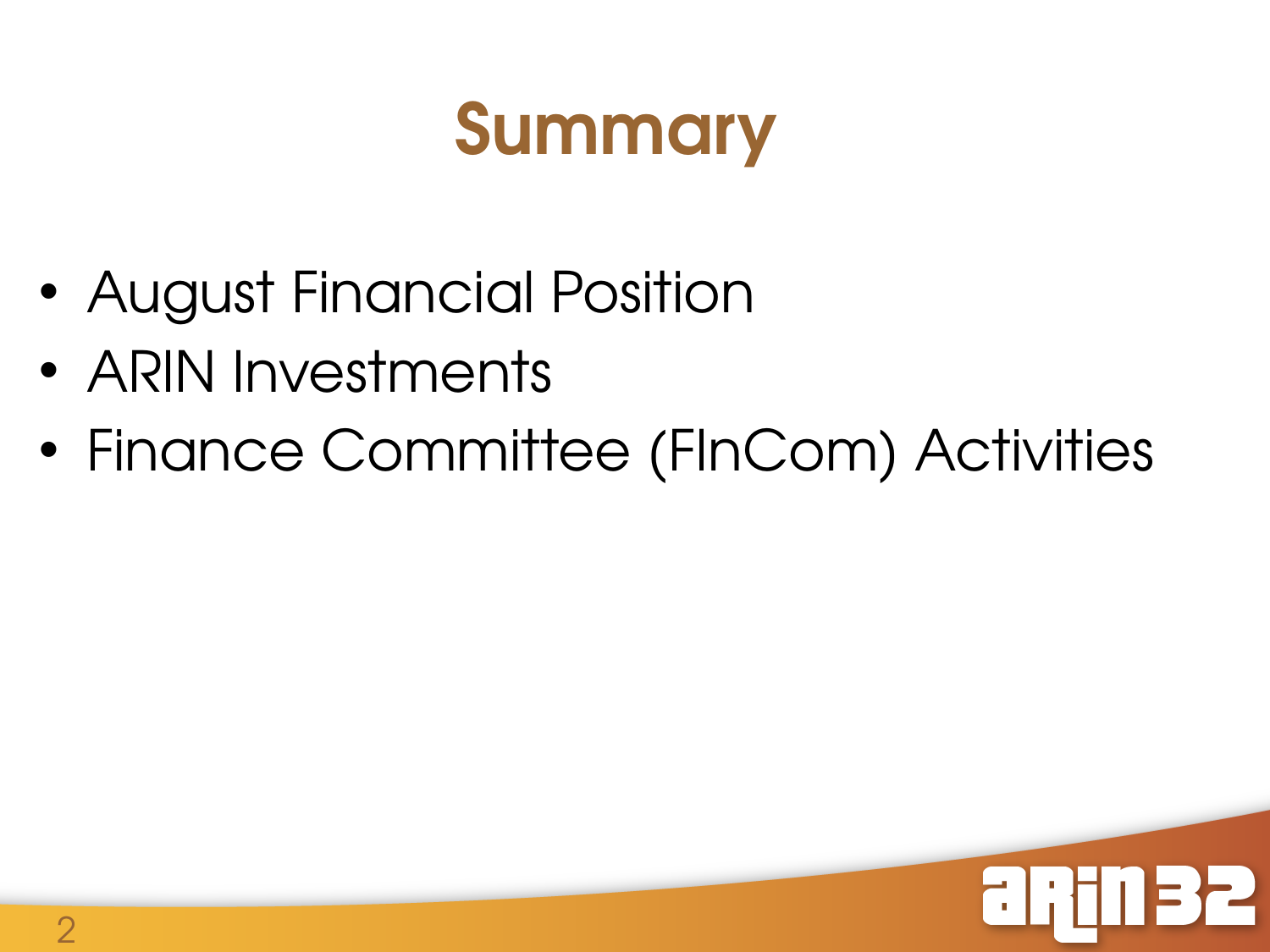

# Summary
August Financial Position
ARIN Investments
Finance Committee (FInCom) Activities

2